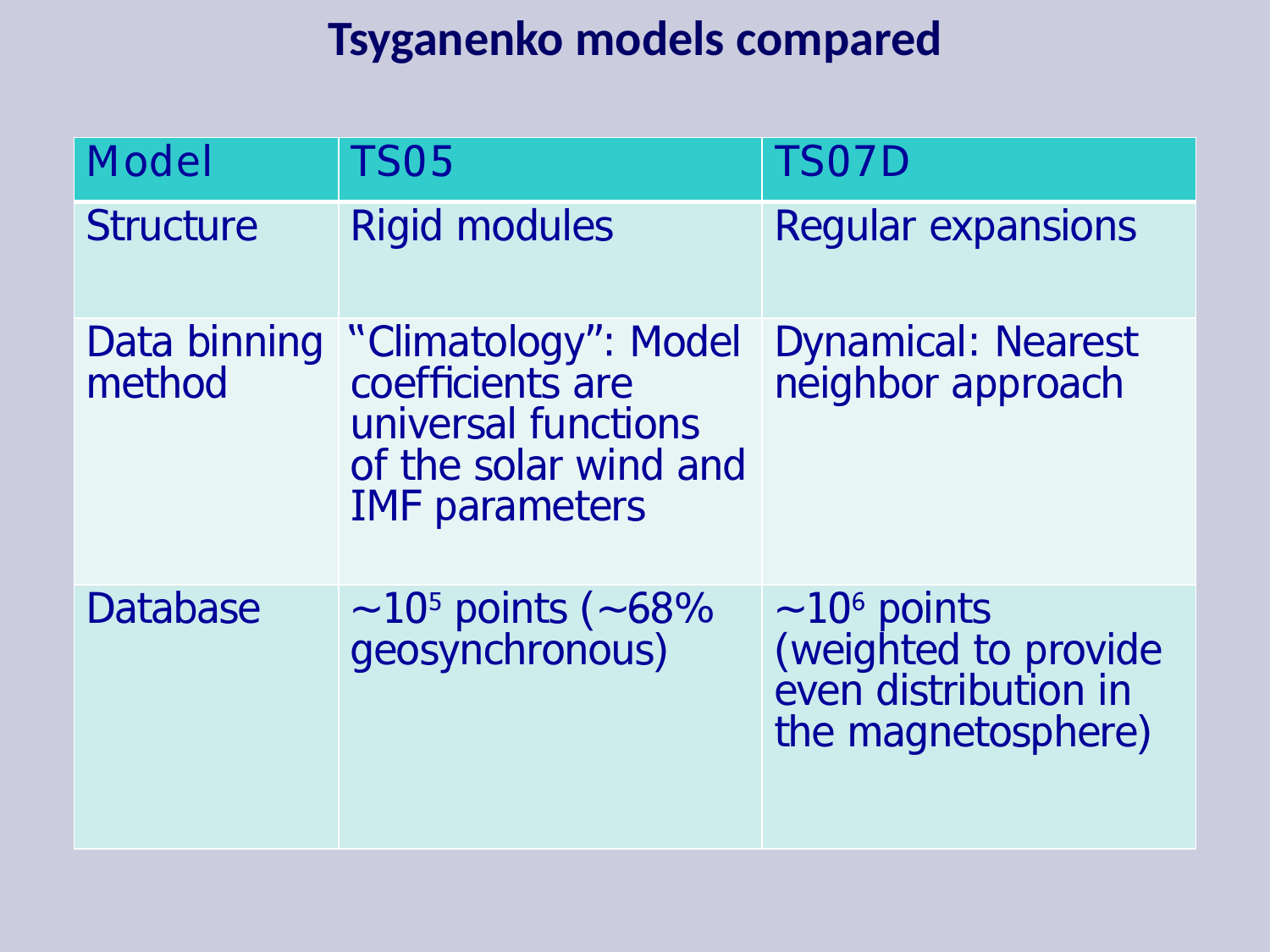

Tsyganenko models compared
| Model | TS05 | TS07D |
| --- | --- | --- |
| Structure | Rigid modules | Regular expansions |
| Data binning method | “Climatology”: Model coefficients are universal functions of the solar wind and IMF parameters | Dynamical: Nearest neighbor approach |
| Database | ~105 points (~68% geosynchronous) | ~106 points (weighted to provide even distribution in the magnetosphere) |